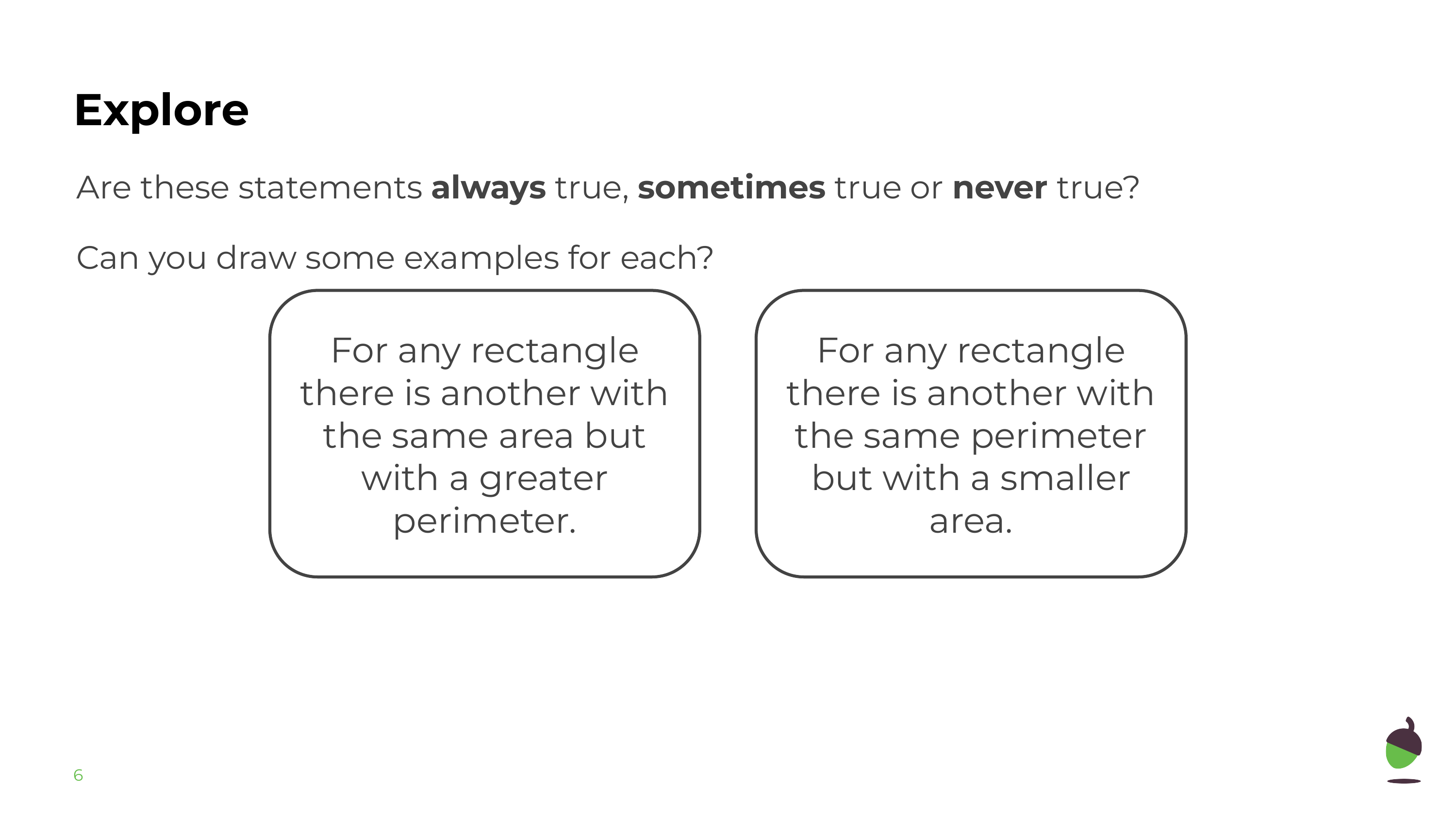

Are these statements always true, sometimes true or never true?
Can you draw some examples for each?
For any rectangle there is another with the same area but with a greater perimeter.
For any rectangle there is another with the same perimeter but with a smaller area.